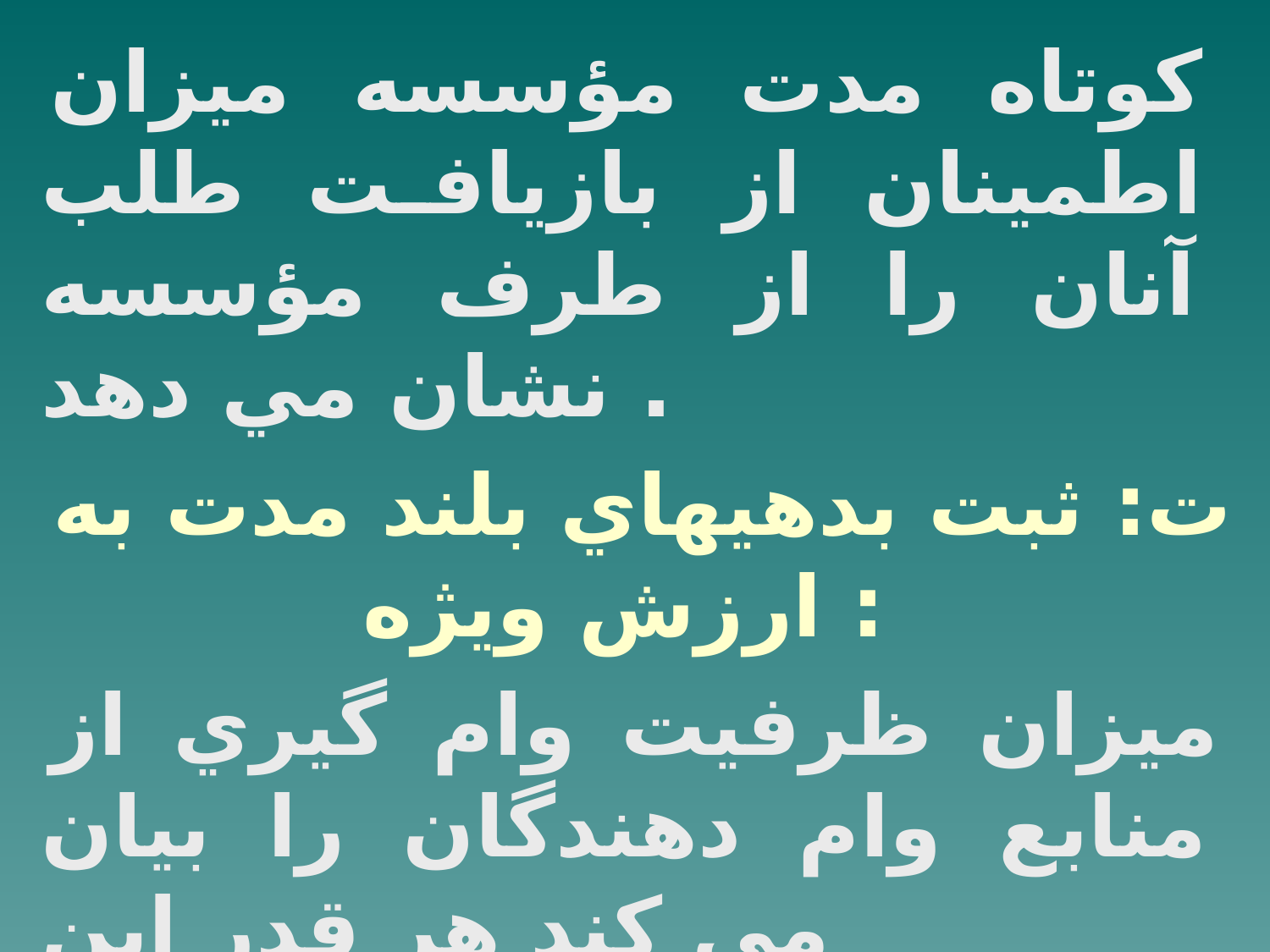

كوتاه مدت مؤسسه ميزان اطمينان از بازيافت طلب آنان را از طرف مؤسسه نشان مي دهد .
ت: ثبت بدهيهاي بلند مدت به ارزش ويژه :
ميزان ظرفيت وام گيري از منابع وام دهندگان را بيان مي كند هر قدر اين